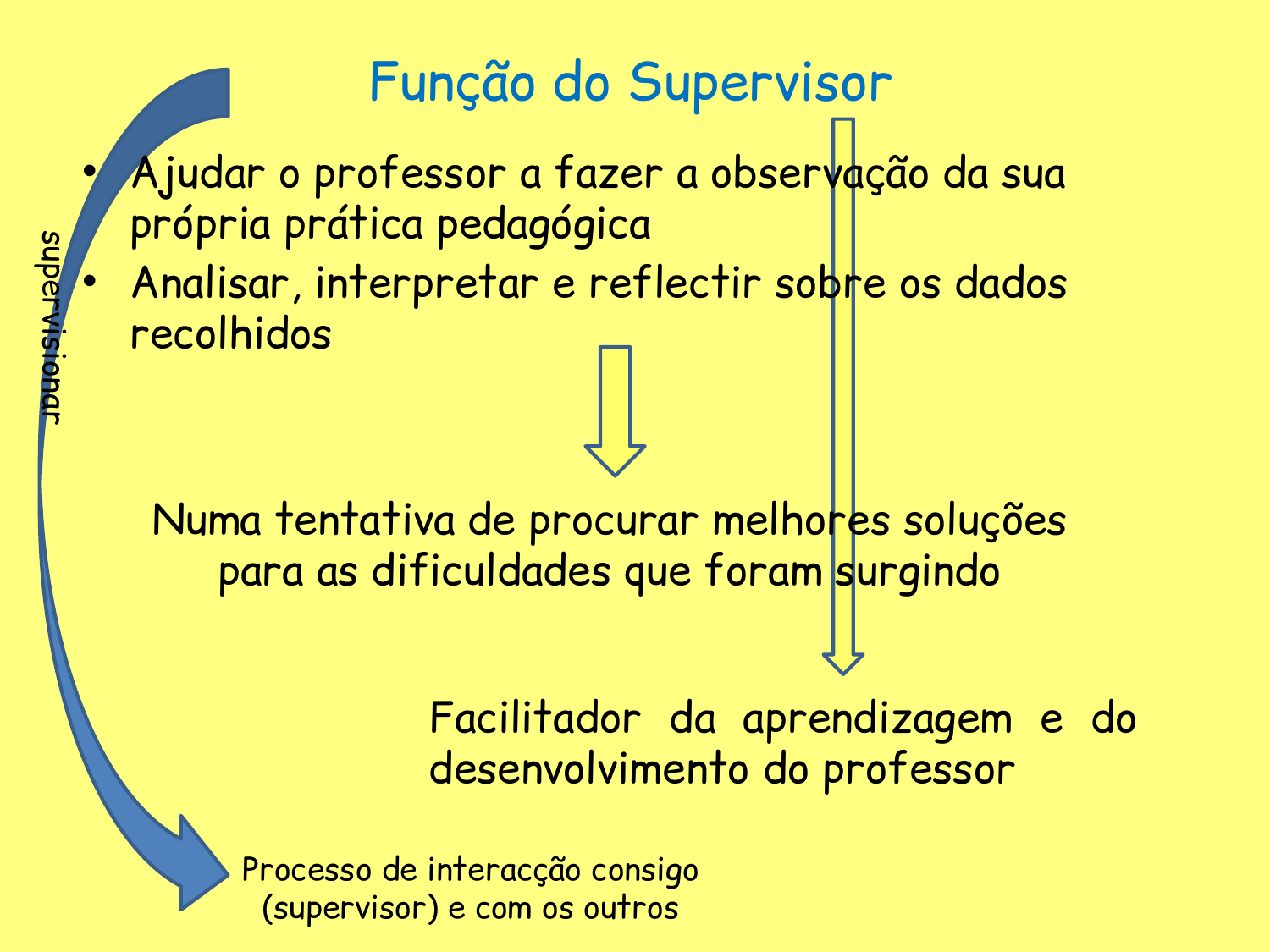

# Função do Supervisor

Ajudar o professor a fazer a observação da sua própria prática pedagógica
Analisar, interpretar e reflectir sobre os dados recolhidos

Numa tentativa de procurar melhores soluções para as dificuldades que foram surgindo
supervisionar
Facilitador da aprendizagem e do desenvolvimento do professor

Processo de interacção consigo (supervisor) e com os outros